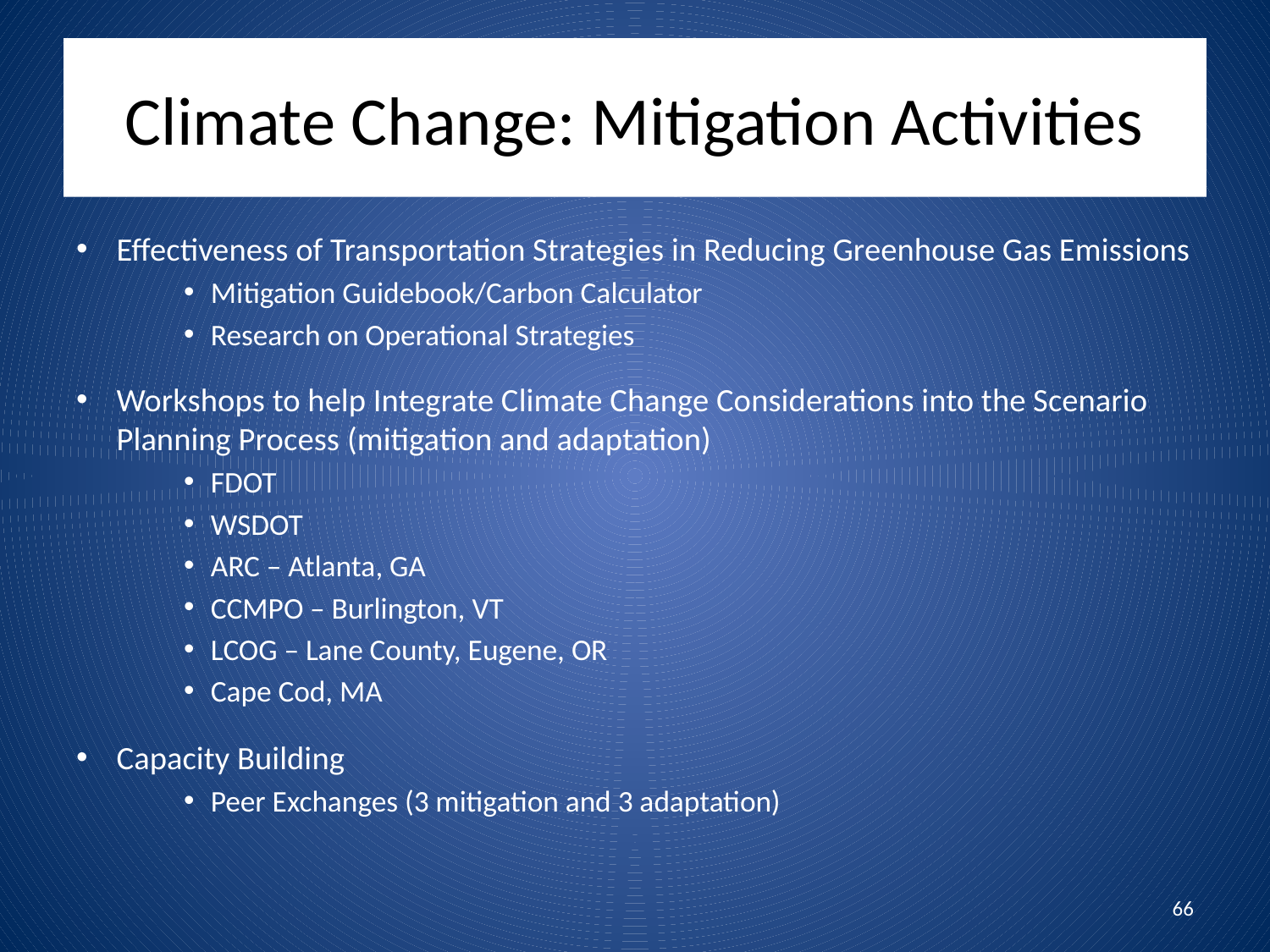

# Climate Change: Mitigation Activities
Effectiveness of Transportation Strategies in Reducing Greenhouse Gas Emissions
Mitigation Guidebook/Carbon Calculator
Research on Operational Strategies

Workshops to help Integrate Climate Change Considerations into the Scenario Planning Process (mitigation and adaptation)
FDOT
WSDOT
ARC – Atlanta, GA
CCMPO – Burlington, VT
LCOG – Lane County, Eugene, OR
Cape Cod, MA

Capacity Building
Peer Exchanges (3 mitigation and 3 adaptation)

66